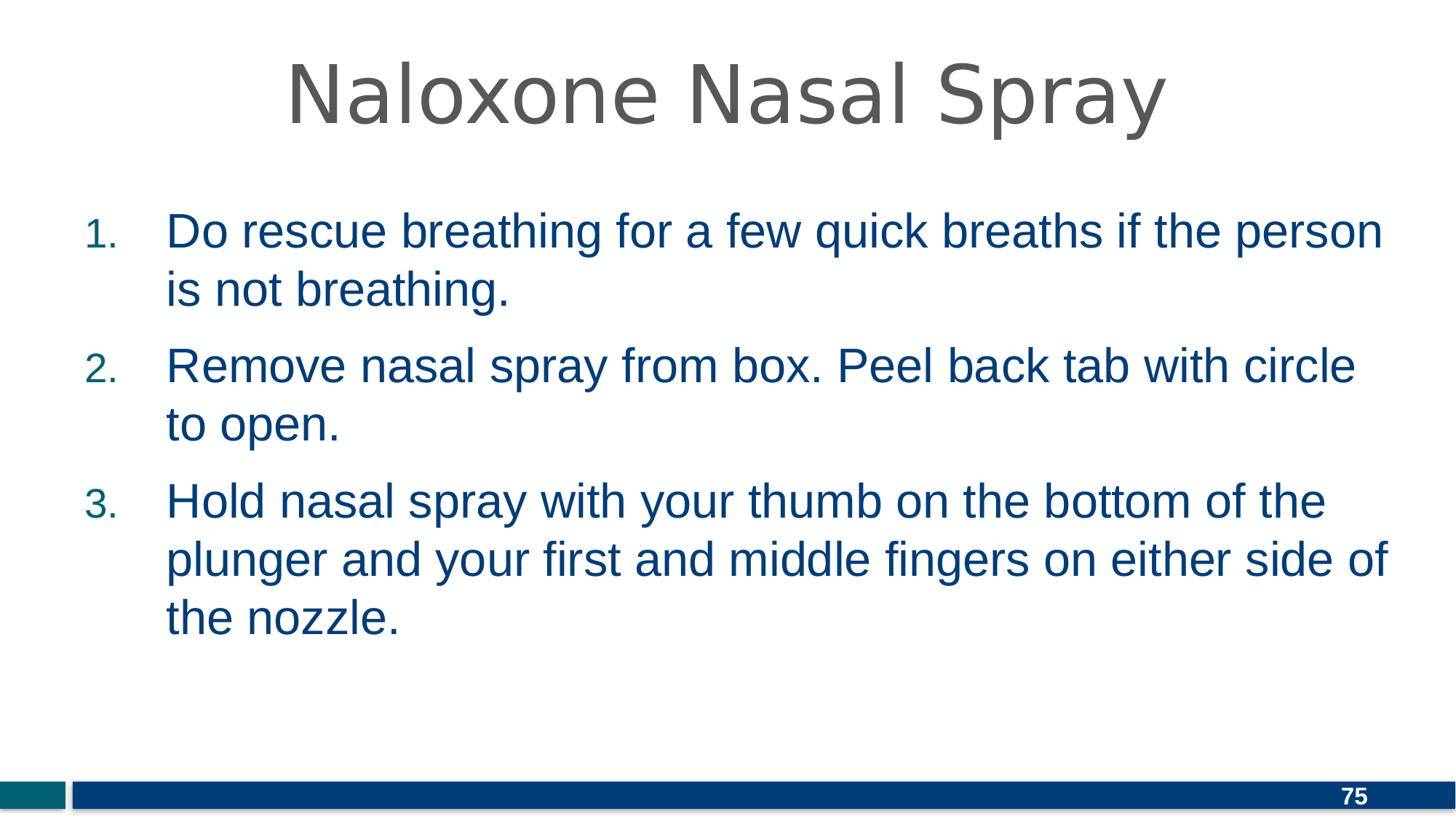

# Naloxone Nasal Spray
Do rescue breathing for a few quick breaths if the person is not breathing.
Remove nasal spray from box. Peel back tab with circle to open.
Hold nasal spray with your thumb on the bottom of the plunger and your first and middle fingers on either side of the nozzle.